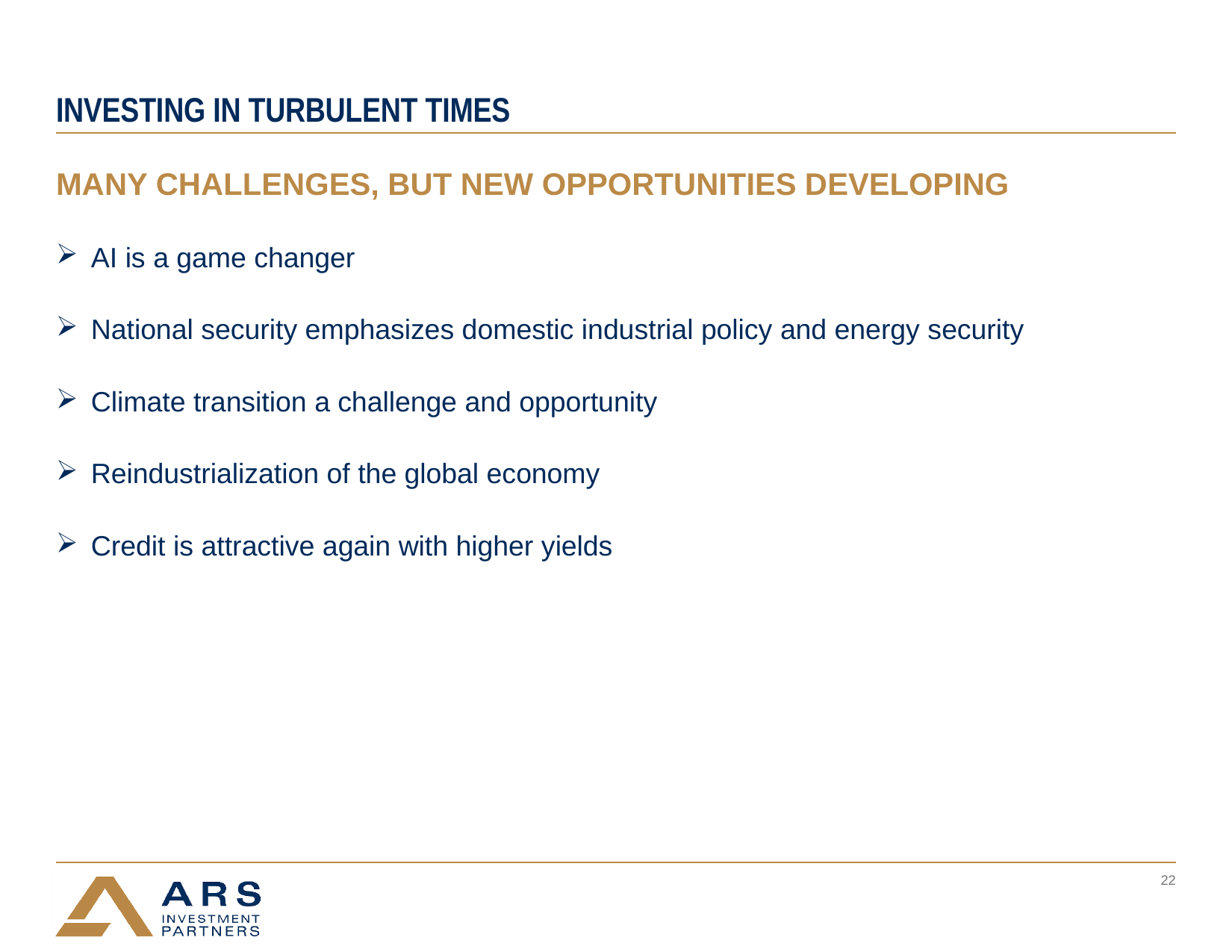

# Investing in turbulent times
| MANY CHALLENGES, BUT NEW OPPORTUNITIES DEVELOPING AI is a game changer National security emphasizes domestic industrial policy and energy security Climate transition a challenge and opportunity Reindustrialization of the global economy Credit is attractive again with higher yields |  |
| --- | --- |
|  |  |